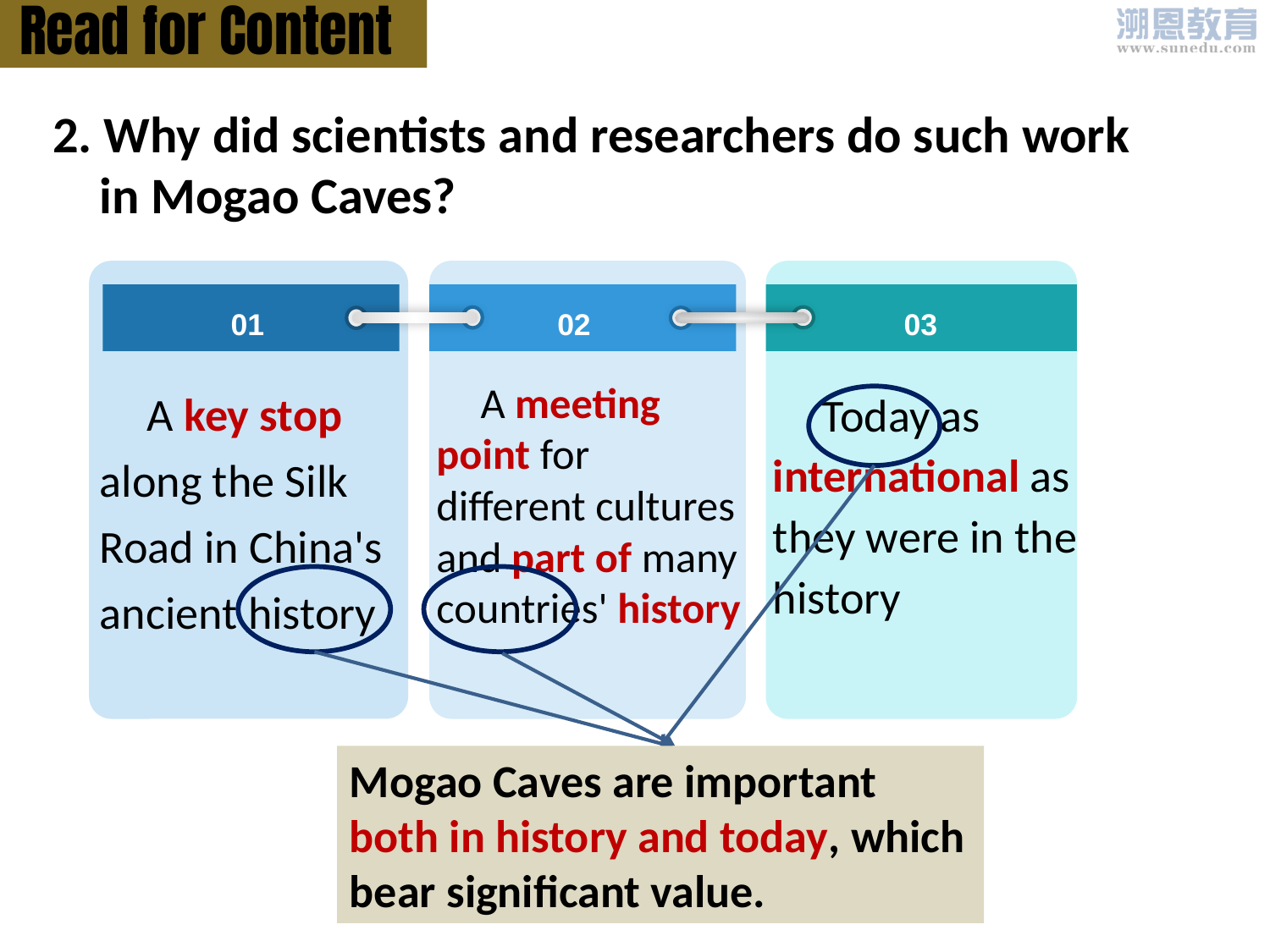

Read for Content
2. Why did scientists and researchers do such work
    in Mogao Caves?

01
02
03

    Today as international as they were in the history
    A meeting point for different cultures and part of many countries' history
    A key stop along the Silk Road in China's
ancient history

Mogao Caves are important both in history and today, which bear significant value.